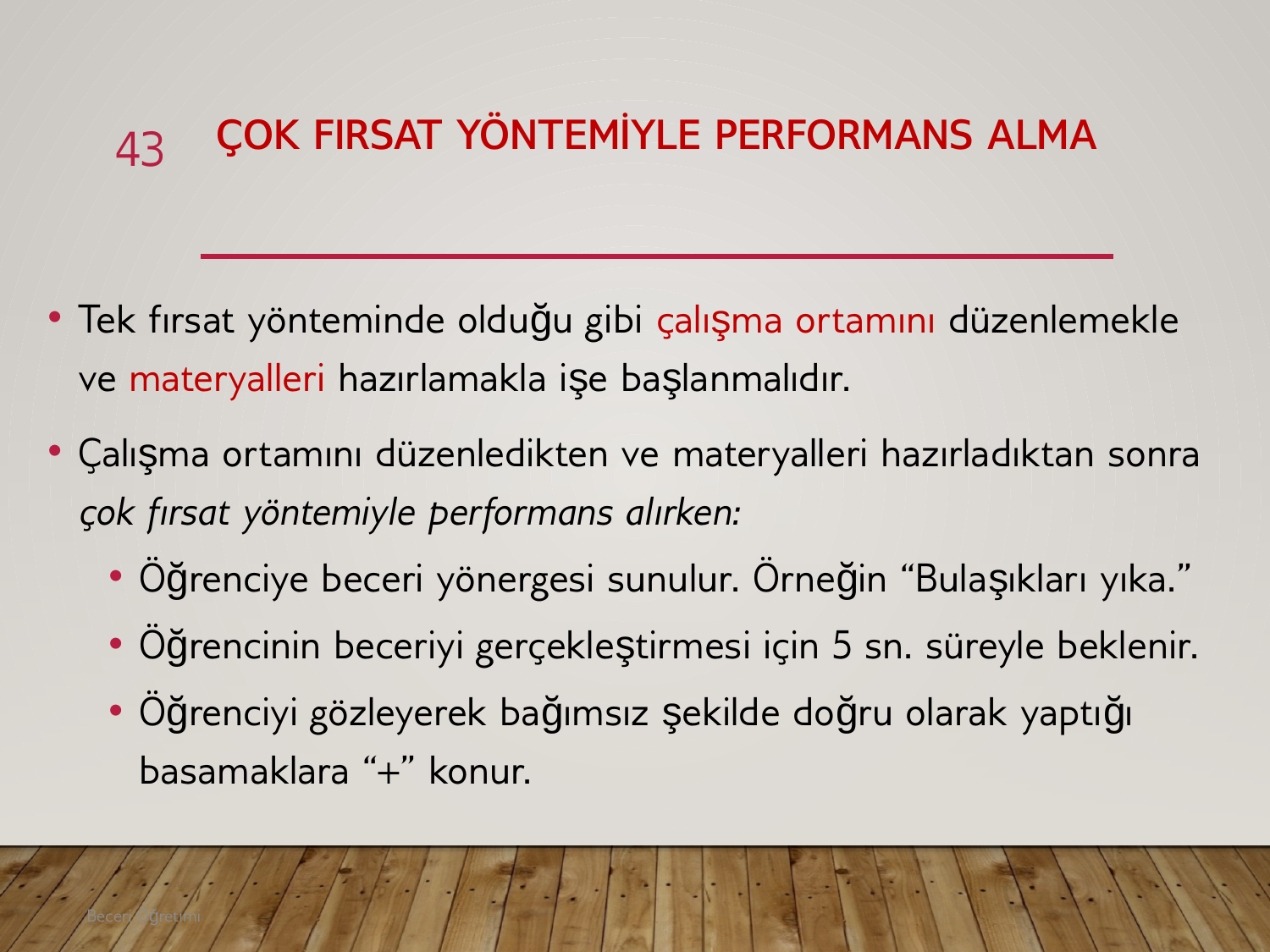

# Çok Fırsat Yöntemiyle Performans Alma
43
Tek fırsat yönteminde olduğu gibi çalışma ortamını düzenlemekle ve materyalleri hazırlamakla işe başlanmalıdır.
Çalışma ortamını düzenledikten ve materyalleri hazırladıktan sonra çok fırsat yöntemiyle performans alırken:
Öğrenciye beceri yönergesi sunulur. Örneğin “Bulaşıkları yıka.”
Öğrencinin beceriyi gerçekleştirmesi için 5 sn. süreyle beklenir.
Öğrenciyi gözleyerek bağımsız şekilde doğru olarak yaptığı basamaklara “+” konur.
Beceri Öğretimi